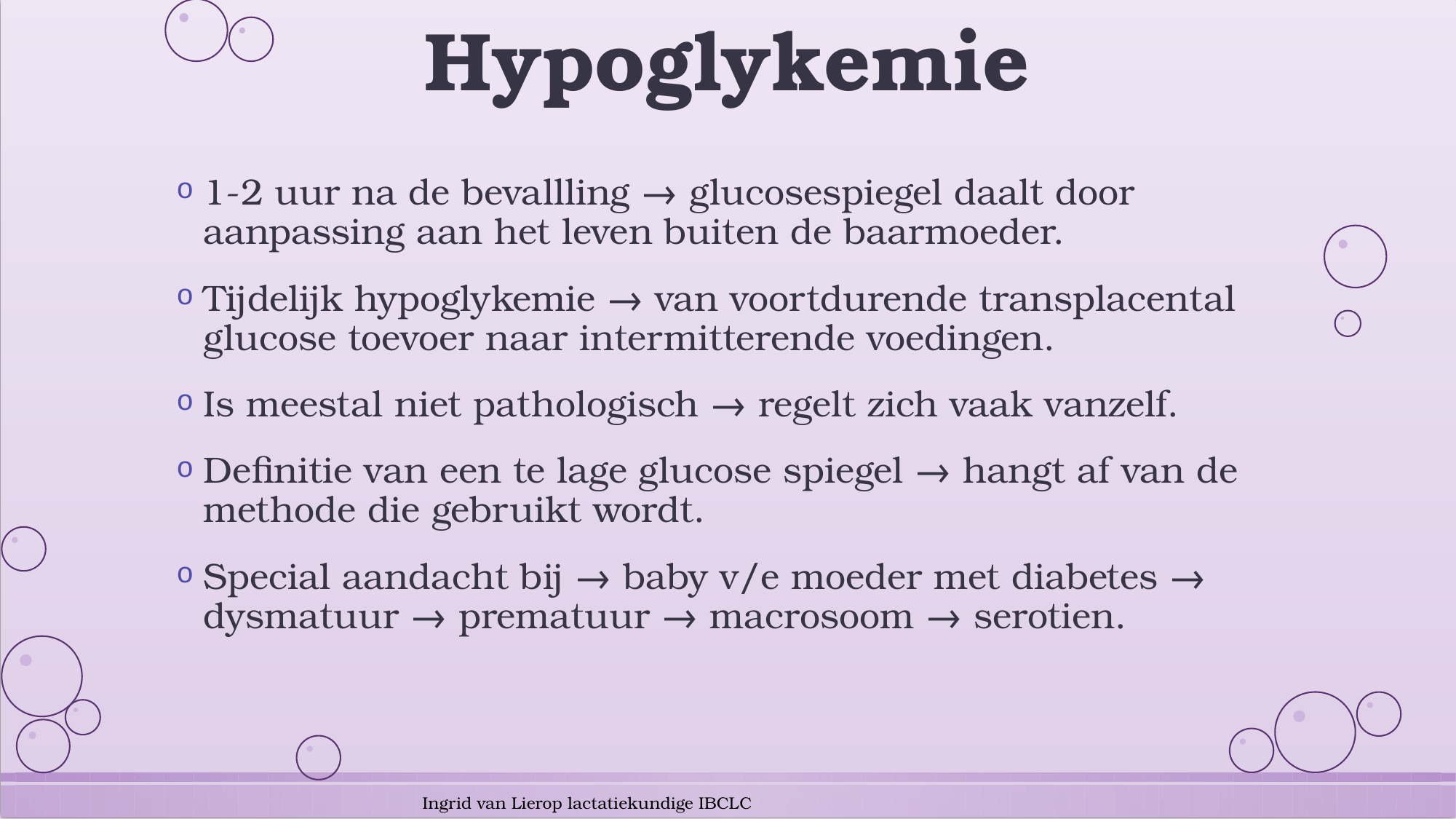

# Hypoglykemie
1-2 uur na de bevallling → glucosespiegel daalt door aanpassing aan het leven buiten de baarmoeder.
Tijdelijk hypoglykemie → van voortdurende transplacental glucose toevoer naar intermitterende voedingen.
Is meestal niet pathologisch → regelt zich vaak vanzelf.
Definitie van een te lage glucose spiegel → hangt af van de methode die gebruikt wordt.
Special aandacht bij → baby v/e moeder met diabetes → dysmatuur → prematuur → macrosoom → serotien.

Ingrid van Lierop lactatiekundige IBCLC